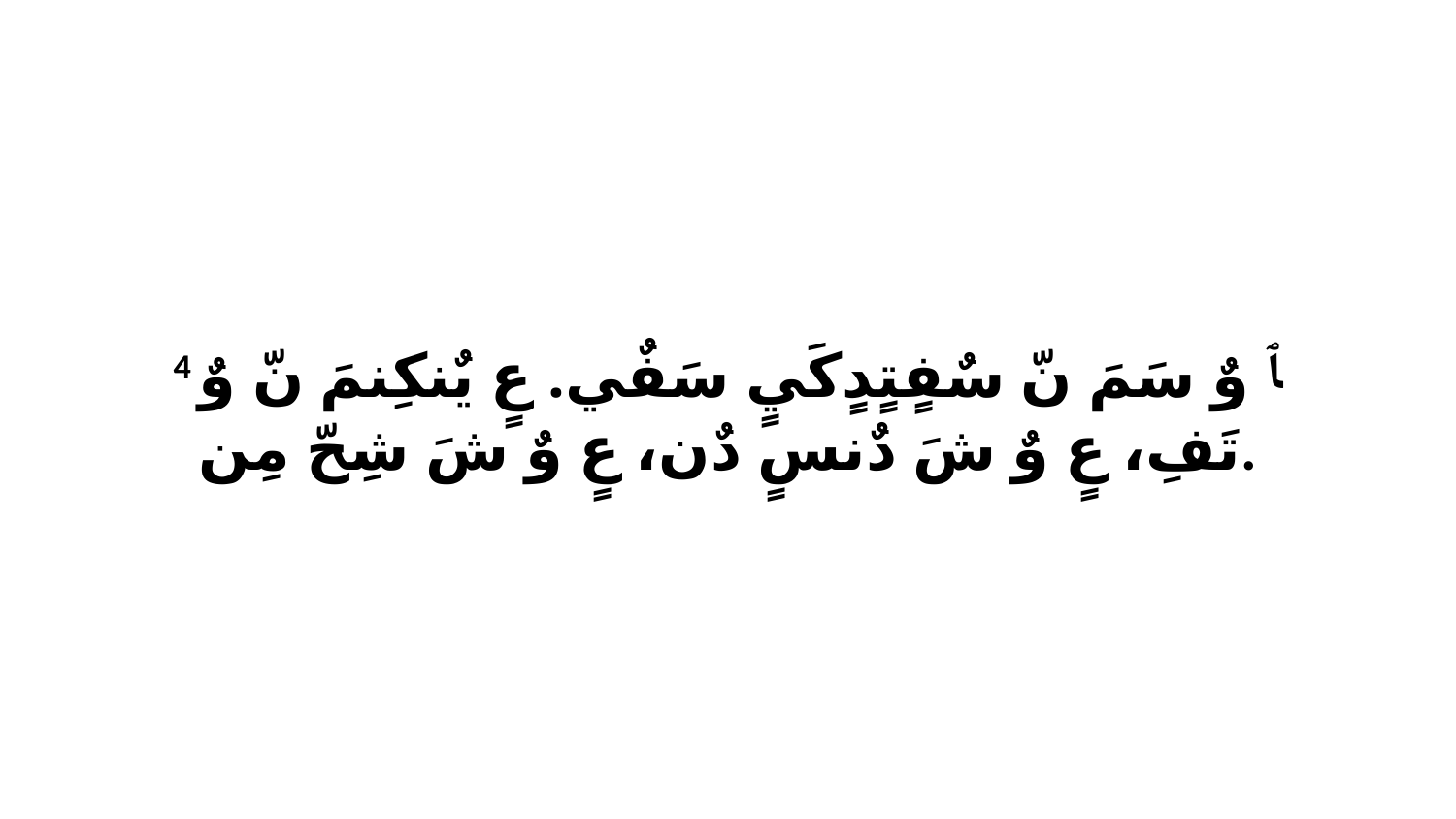

4 ﭑ وٌ سَمَ نّ سٌفٍتٍدٍكَيٍ سَفٌي. عٍ يٌنكِنمَ نّ وٌ تَفِ، عٍ وٌ شَ دٌنسٍ دٌن، عٍ وٌ شَ شِحّ مِن.